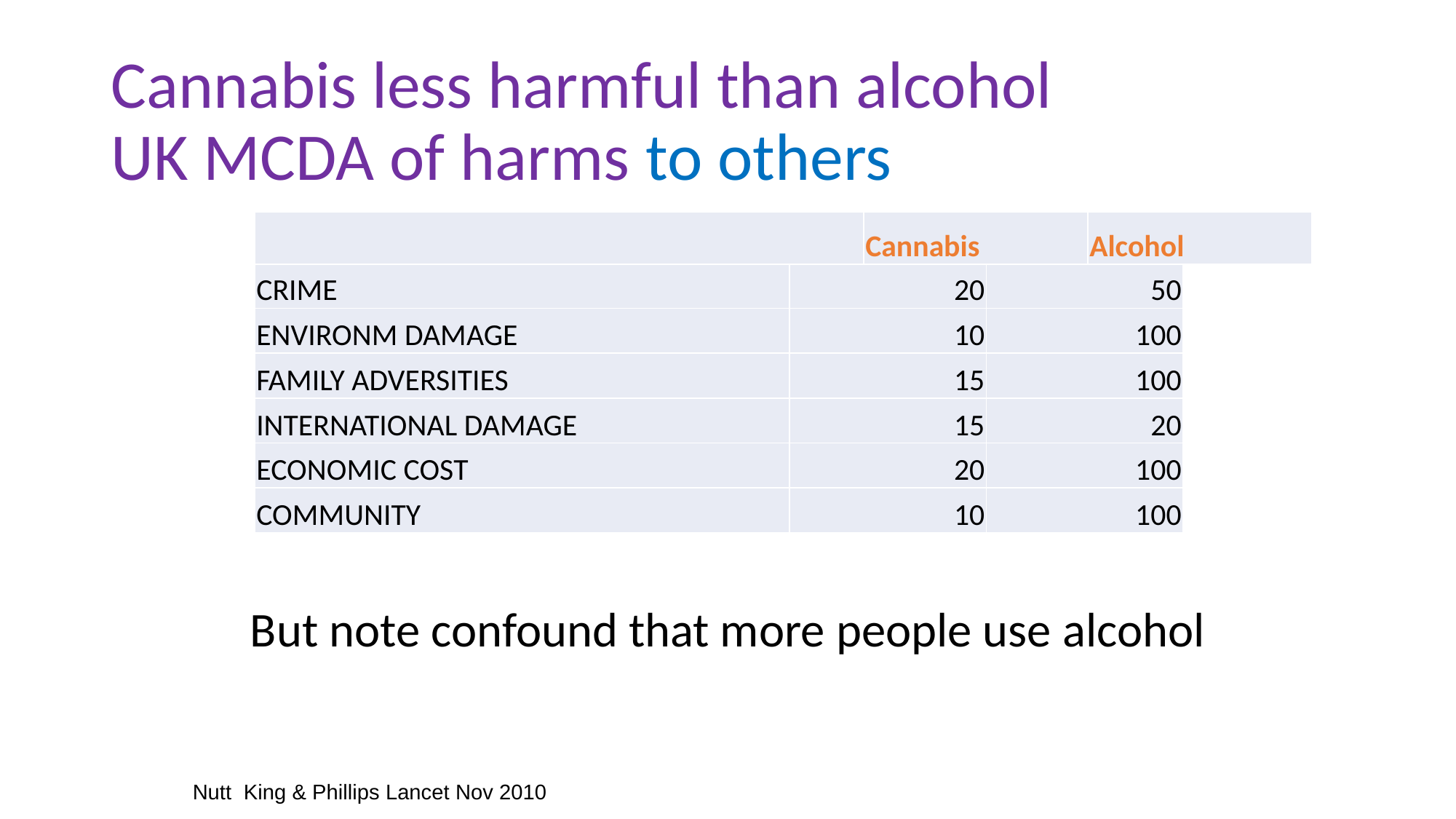

# Cannabis less harmful than alcohol UK MCDA of harms to others
|  | Cannabis | Alcohol |
| --- | --- | --- |
| CRIME | 20 | 50 |
| --- | --- | --- |
| ENVIRONM DAMAGE | 10 | 100 |
| FAMILY ADVERSITIES | 15 | 100 |
| INTERNATIONAL DAMAGE | 15 | 20 |
| ECONOMIC COST | 20 | 100 |
| COMMUNITY | 10 | 100 |
But note confound that more people use alcohol

Nutt  King & Phillips Lancet Nov 2010